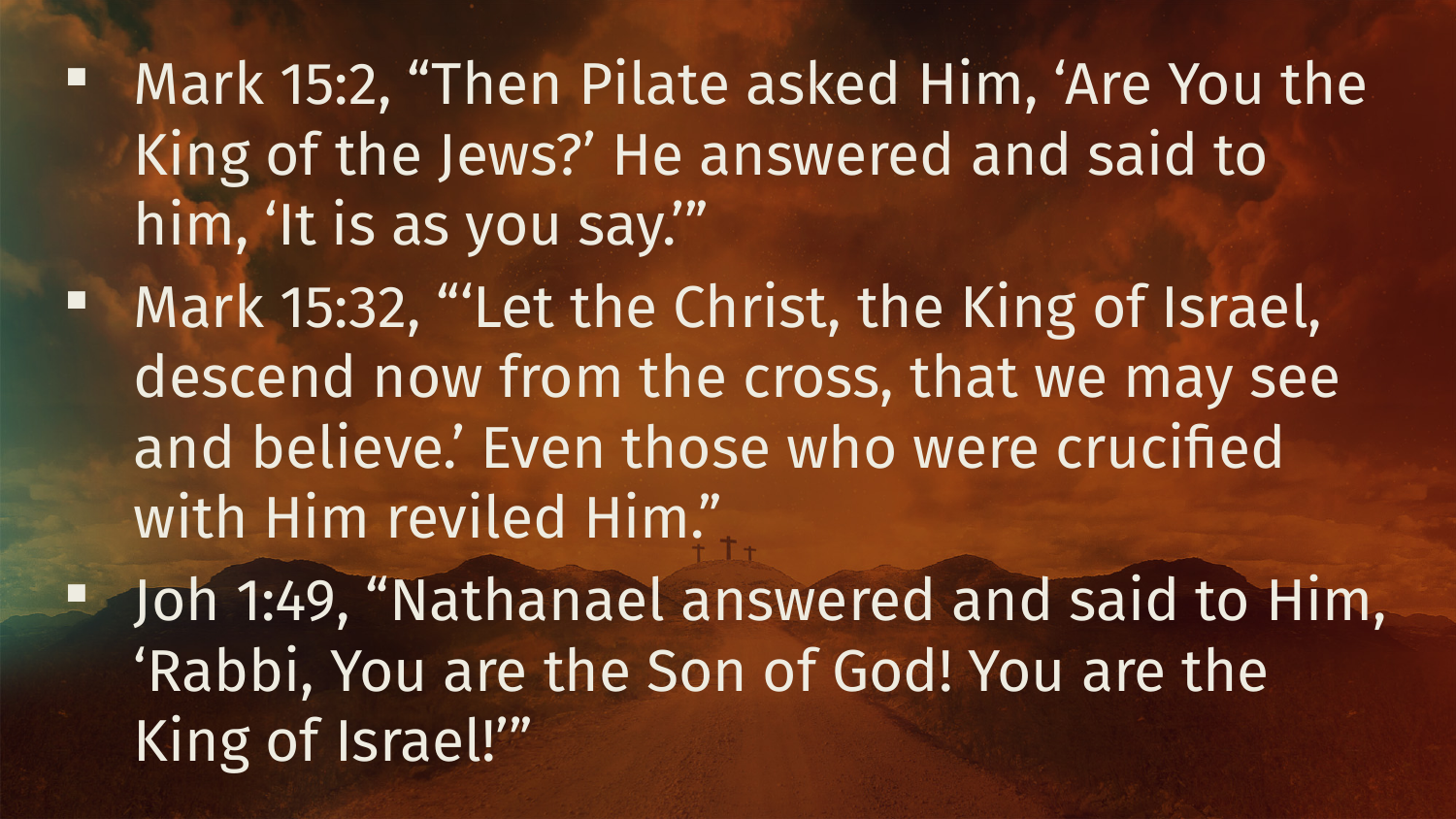

Mark 15:2, “Then Pilate asked Him, ‘Are You the King of the Jews?’ He answered and said to him, ‘It is as you say.’”
Mark 15:32, “‘Let the Christ, the King of Israel, descend now from the cross, that we may see and believe.’ Even those who were crucified with Him reviled Him.”
Joh 1:49, “Nathanael answered and said to Him, ‘Rabbi, You are the Son of God! You are the King of Israel!’”